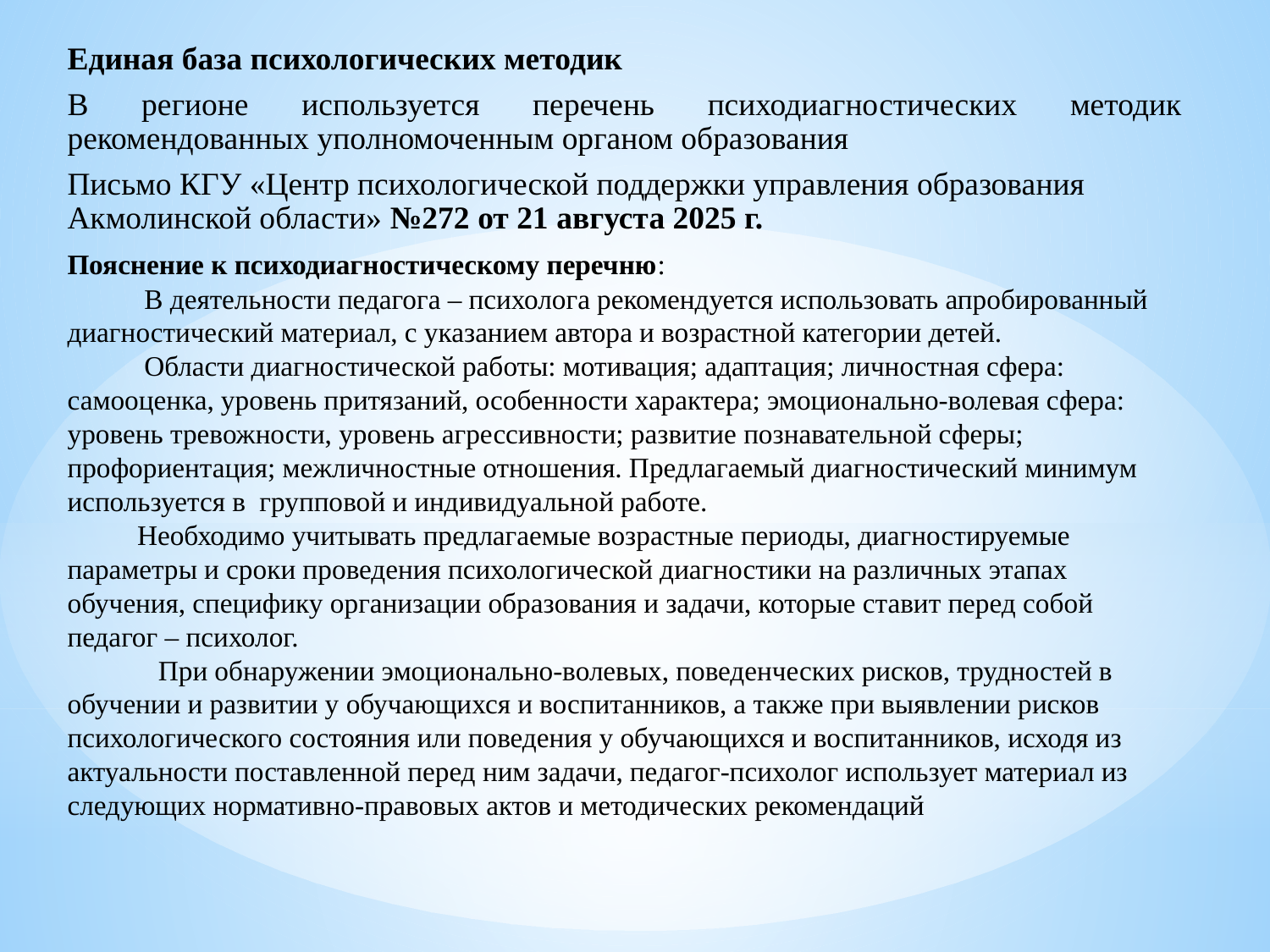

Единая база психологических методик
В регионе используется перечень психодиагностических методик рекомендованных уполномоченным органом образования
Письмо КГУ «Центр психологической поддержки управления образования Акмолинской области» №272 от 21 августа 2025 г.
Пояснение к психодиагностическому перечню:
           В деятельности педагога – психолога рекомендуется использовать апробированный диагностический материал, с указанием автора и возрастной категории детей.
           Области диагностической работы: мотивация; адаптация; личностная сфера: самооценка, уровень притязаний, особенности характера; эмоционально-волевая сфера: уровень тревожности, уровень агрессивности; развитие познавательной сферы; профориентация; межличностные отношения. Предлагаемый диагностический минимум используется в  групповой и индивидуальной работе.
          Необходимо учитывать предлагаемые возрастные периоды, диагностируемые параметры и сроки проведения психологической диагностики на различных этапах обучения, специфику организации образования и задачи, которые ставит перед собой педагог – психолог.
             При обнаружении эмоционально-волевых, поведенческих рисков, трудностей в обучении и развитии у обучающихся и воспитанников, а также при выявлении рисков психологического состояния или поведения у обучающихся и воспитанников, исходя из актуальности поставленной перед ним задачи, педагог-психолог использует материал из следующих нормативно-правовых актов и методических рекомендаций